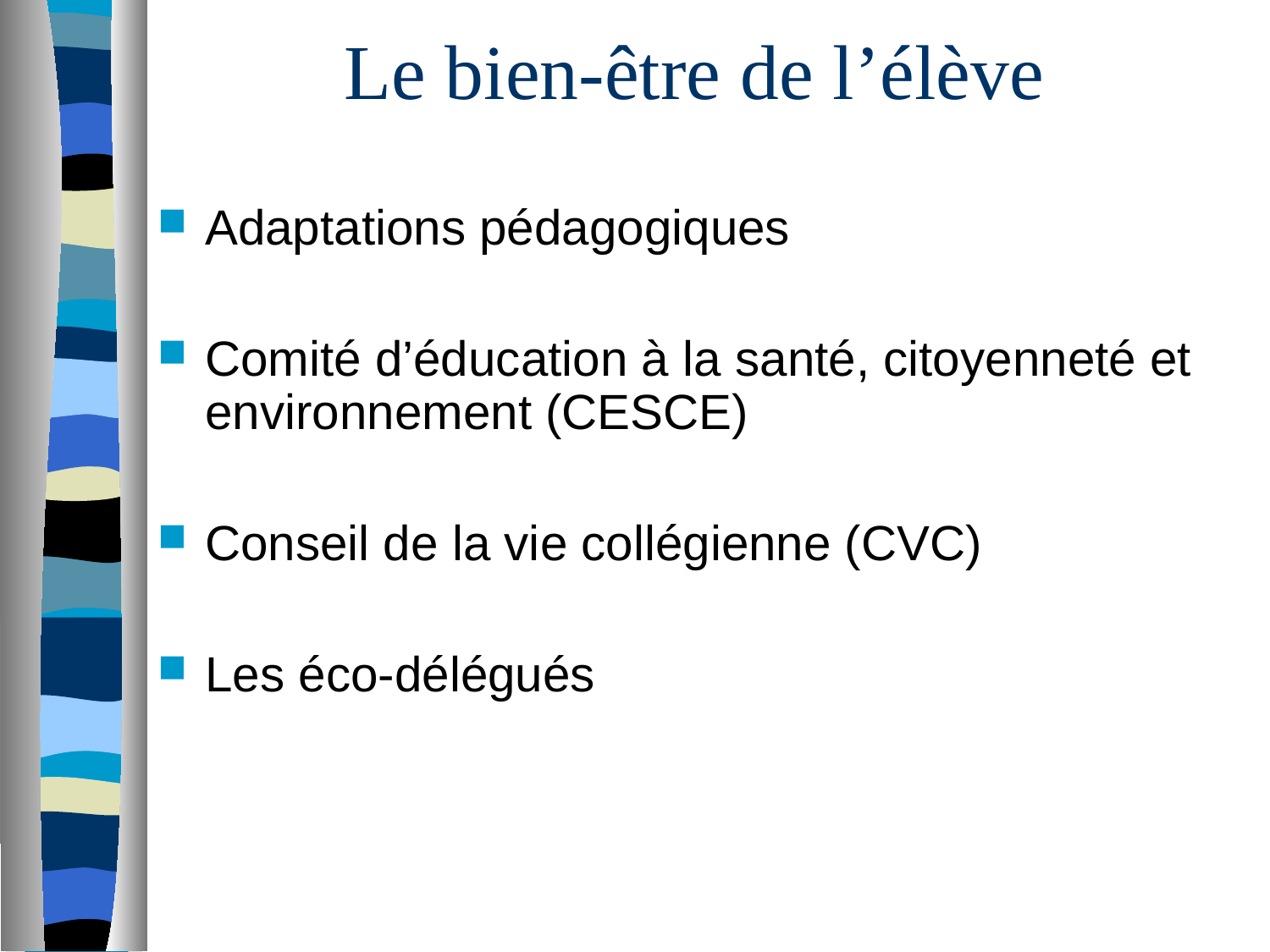

# Le bien-être de l’élève
Adaptations pédagogiques

Comité d’éducation à la santé, citoyenneté et environnement (CESCE)

Conseil de la vie collégienne (CVC)

Les éco-délégués